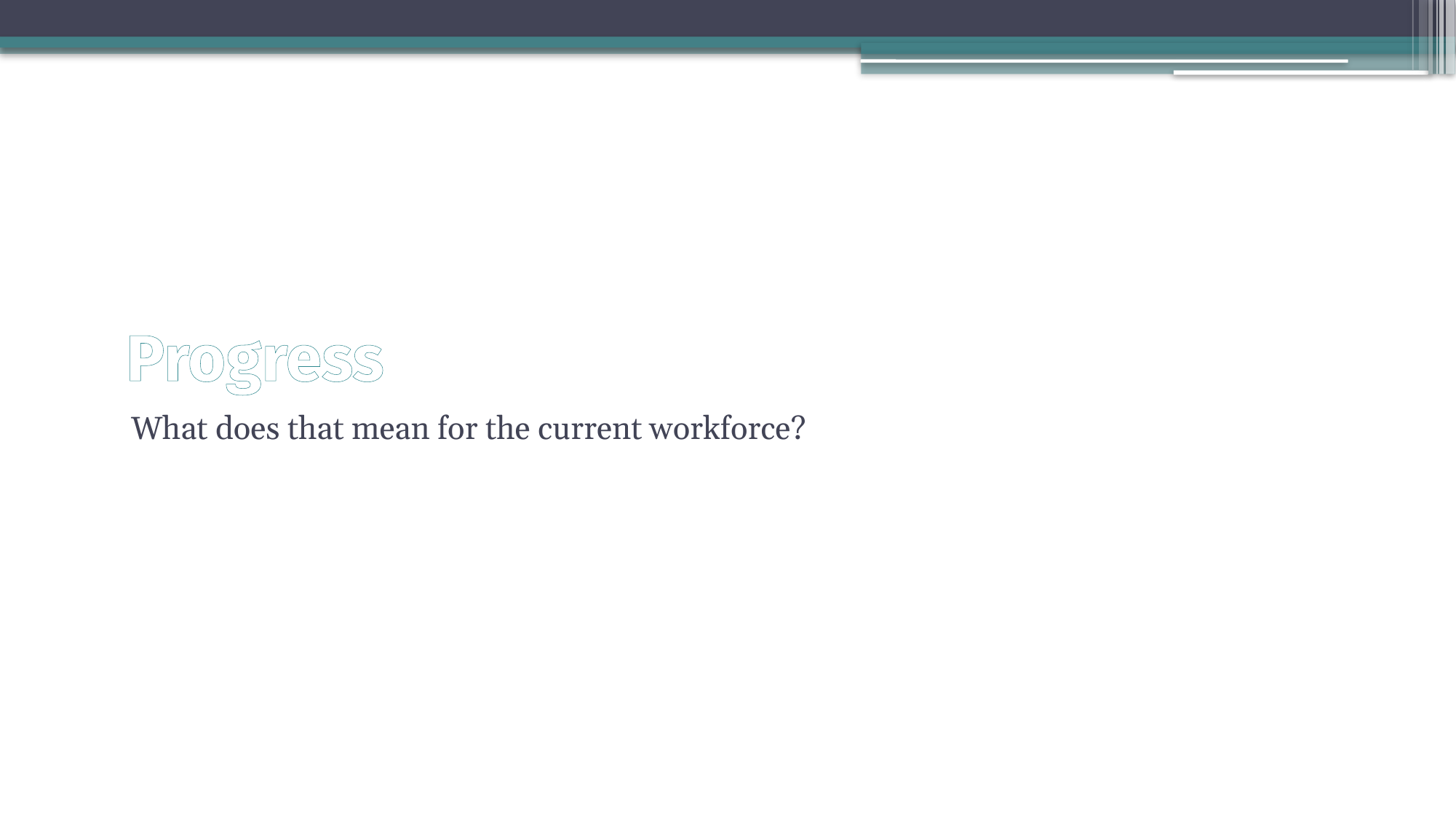

# Progress
What does that mean for the current workforce?